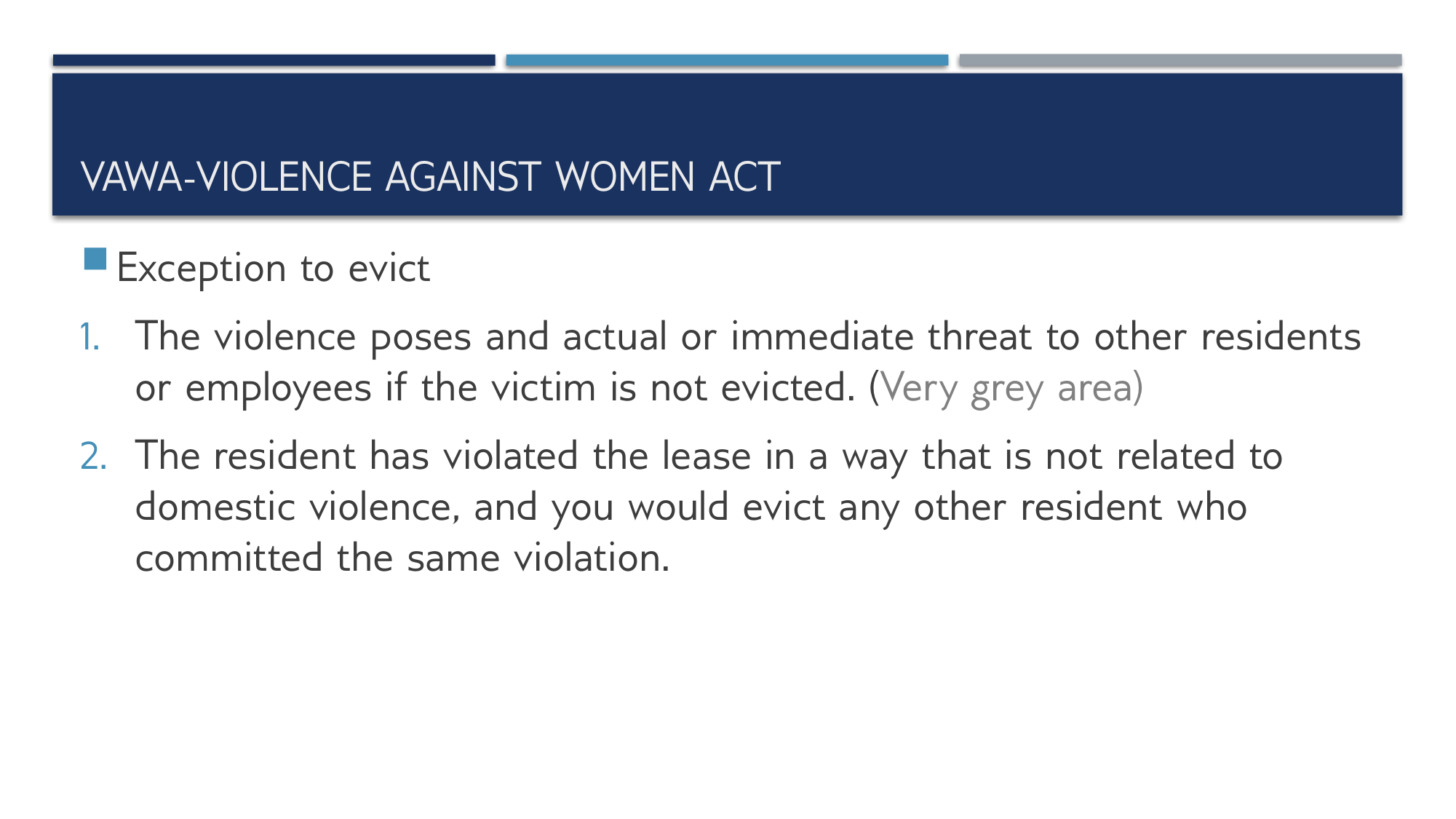

# VAWA-Violence Against Women Act
Exception to evict
The violence poses and actual or immediate threat to other residents or employees if the victim is not evicted. (Very grey area)
The resident has violated the lease in a way that is not related to domestic violence, and you would evict any other resident who committed the same violation.